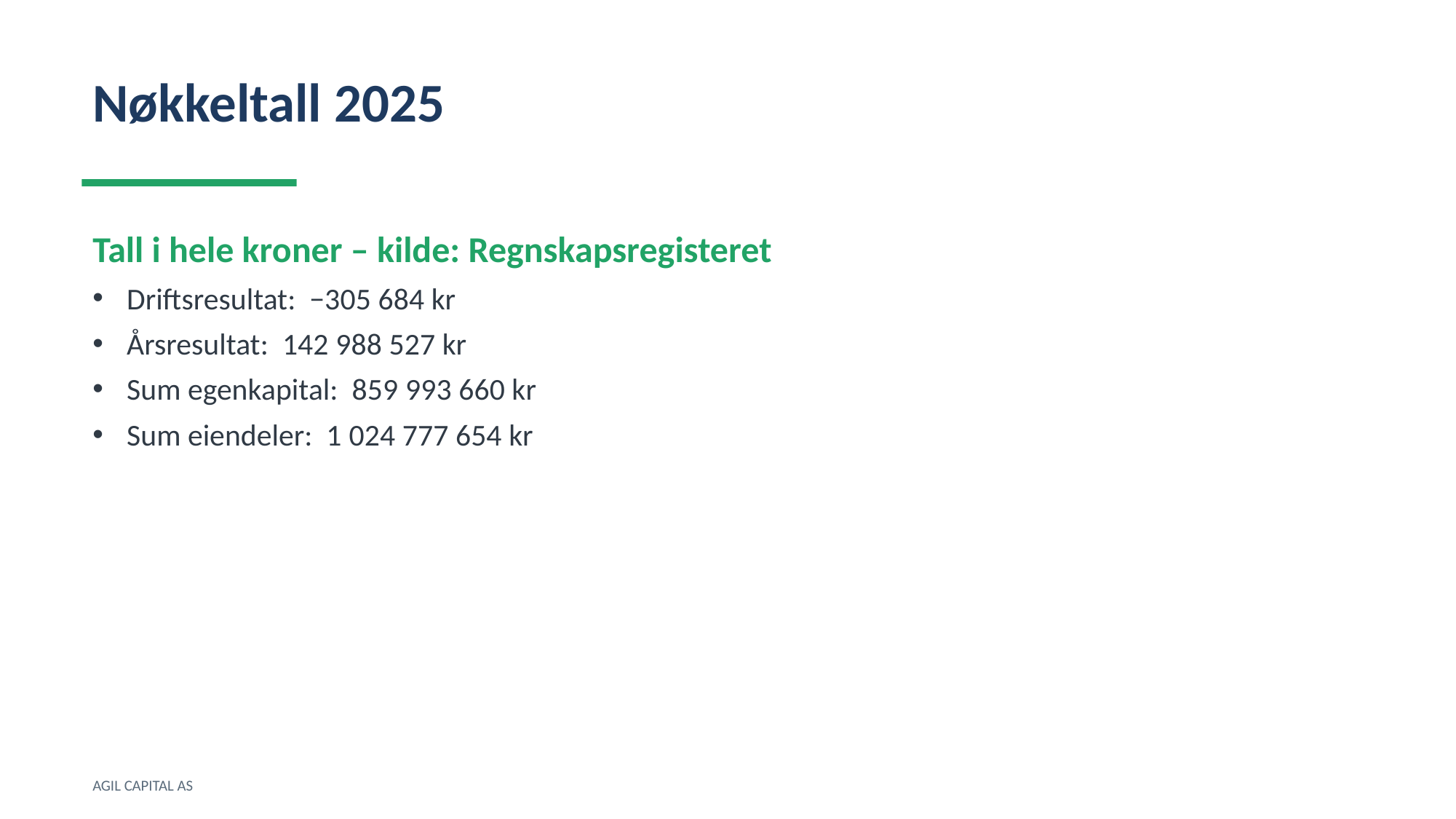

Nøkkeltall 2025

Tall i hele kroner – kilde: Regnskapsregisteret
Driftsresultat:  −305 684 kr
Årsresultat:  142 988 527 kr
Sum egenkapital:  859 993 660 kr
Sum eiendeler:  1 024 777 654 kr
AGIL CAPITAL AS